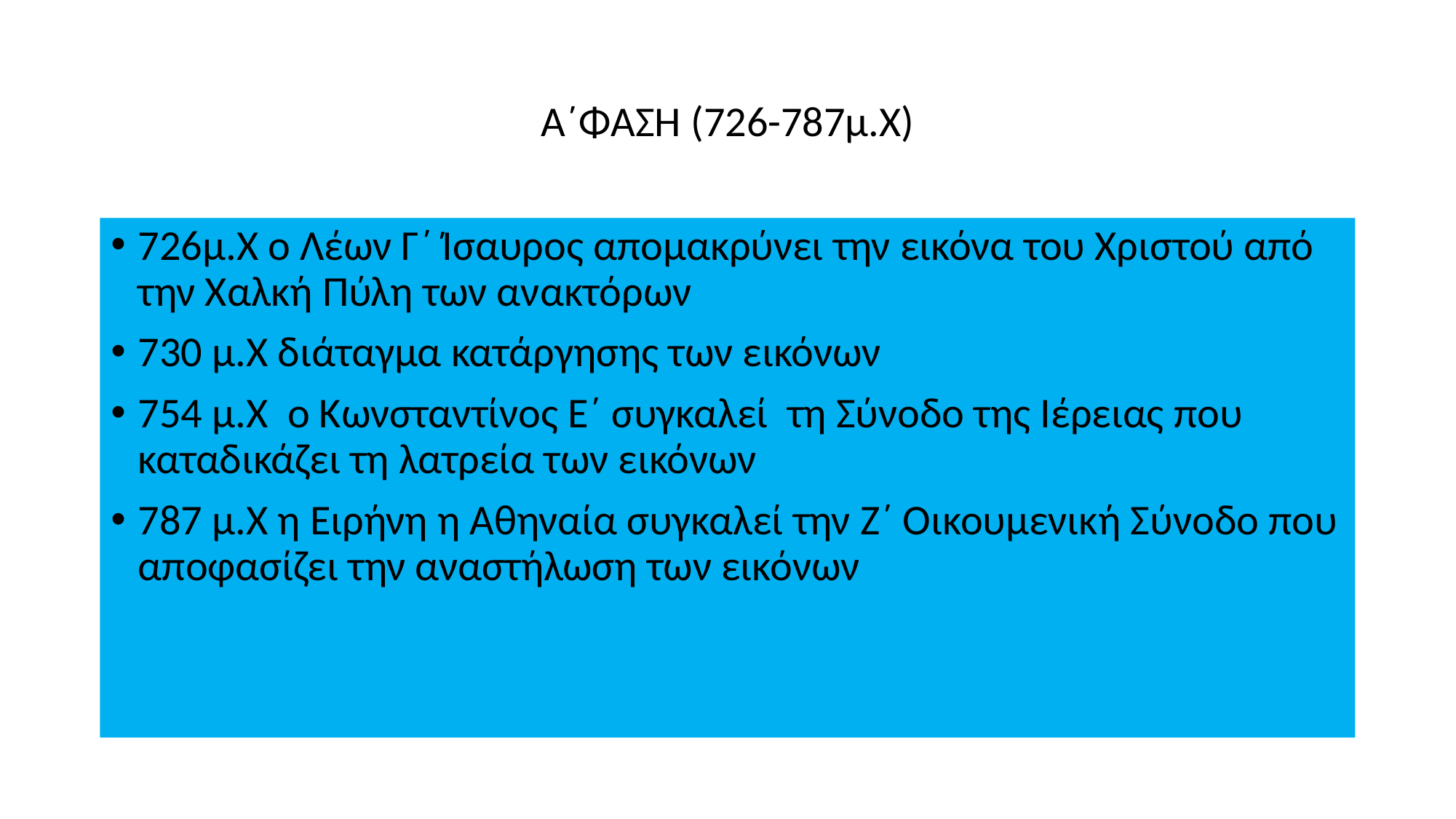

# Α΄ΦΑΣΗ (726-787μ.Χ)
726μ.Χ ο Λέων Γ΄ Ίσαυρος απομακρύνει την εικόνα του Χριστού από την Χαλκή Πύλη των ανακτόρων
730 μ.Χ διάταγμα κατάργησης των εικόνων
754 μ.Χ  ο Κωνσταντίνος Ε΄ συγκαλεί  τη Σύνοδο της Ιέρειας που καταδικάζει τη λατρεία των εικόνων
787 μ.Χ η Ειρήνη η Αθηναία συγκαλεί την Ζ΄ Οικουμενική Σύνοδο που αποφασίζει την αναστήλωση των εικόνων